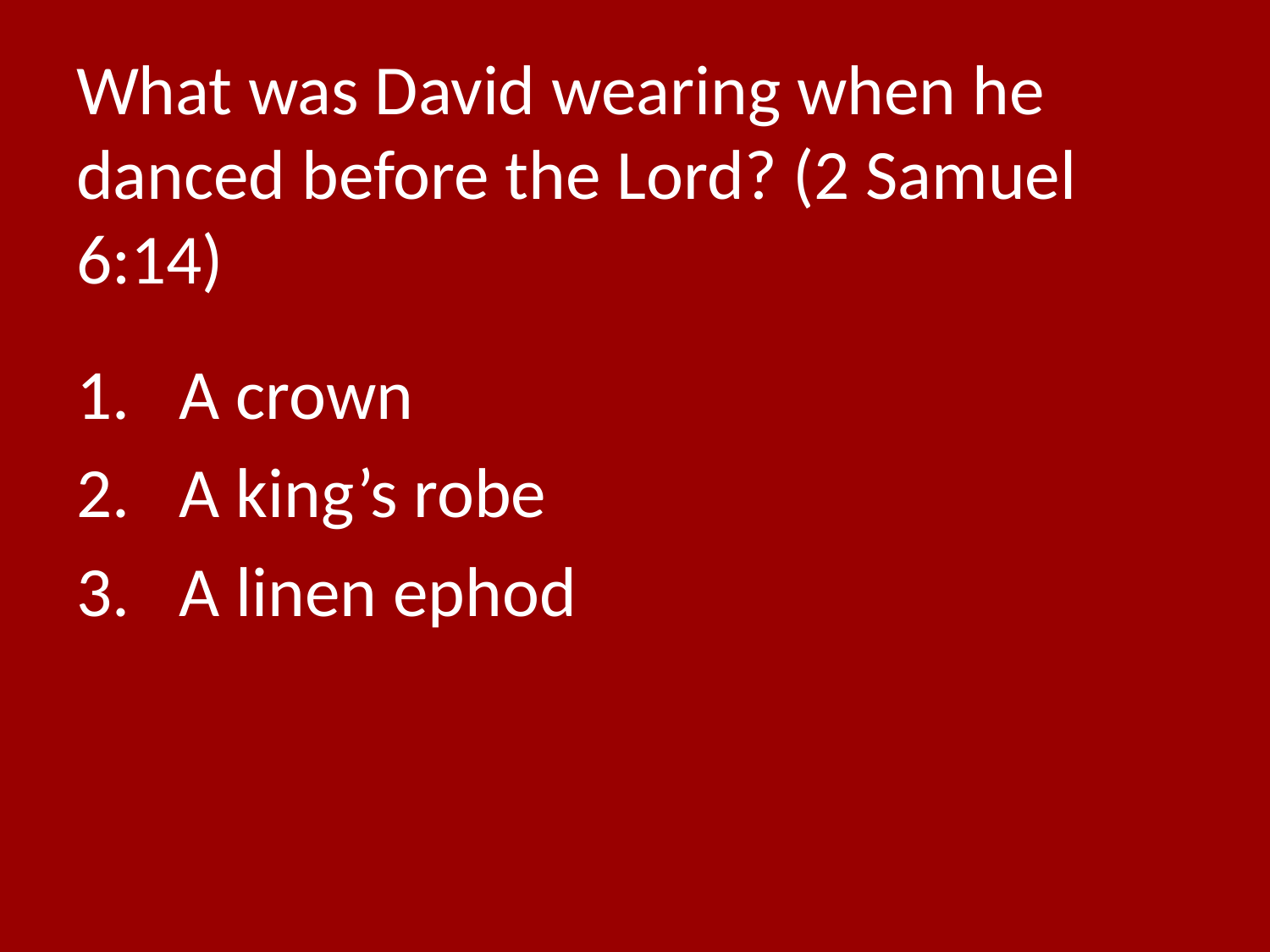

# What was David wearing when he danced before the Lord? (2 Samuel 6:14)
A crown
A king’s robe
A linen ephod